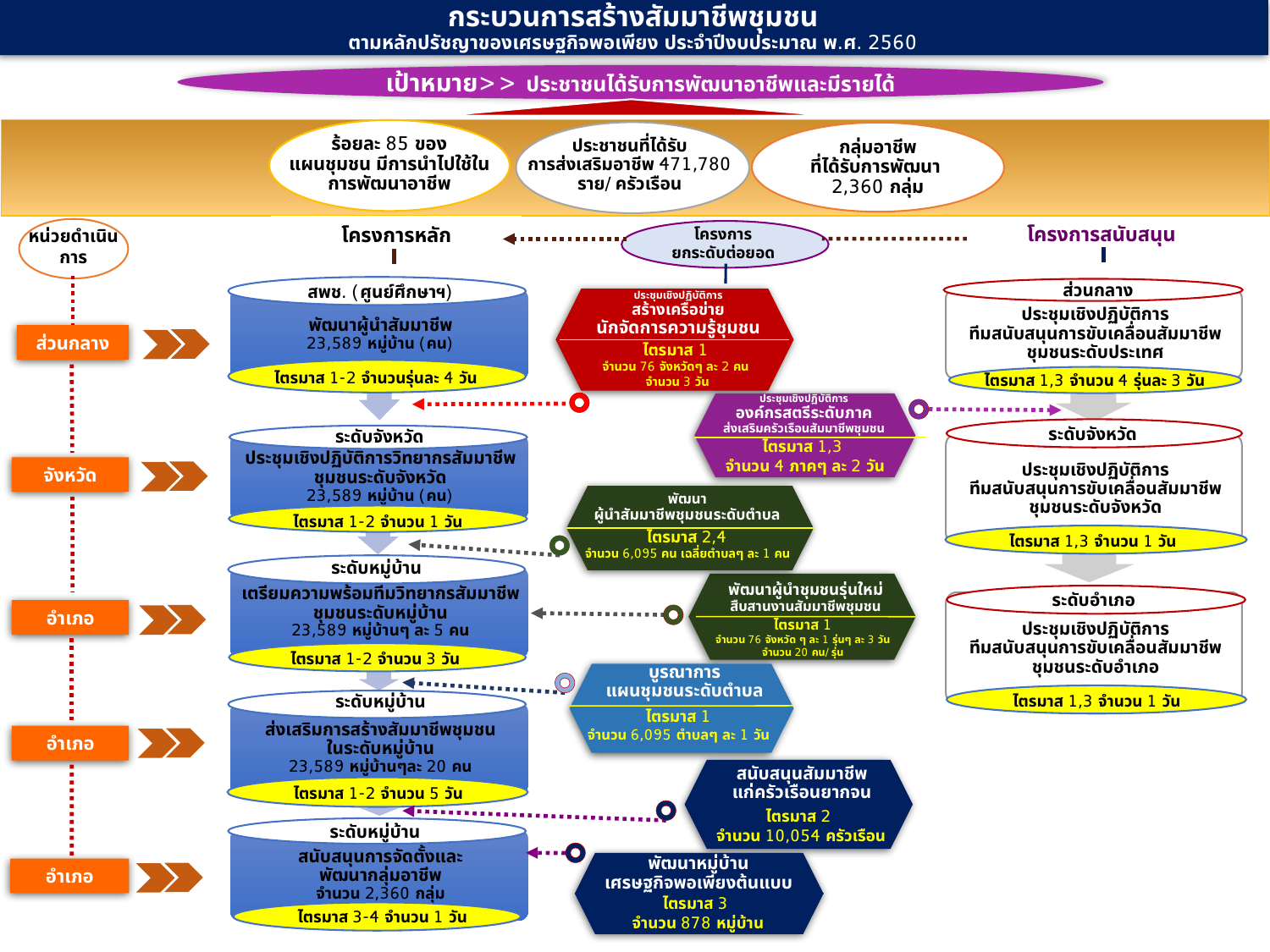

กระบวนการสร้างสัมมาชีพชุมชน
ตามหลักปรัชญาของเศรษฐกิจพอเพียง ประจำปีงบประมาณ พ.ศ. 2560
เป้าหมาย>> ประชาชนได้รับการพัฒนาอาชีพและมีรายได้

ร้อยละ 85 ของ
แผนชุมชน มีการนำไปใช้ในการพัฒนาอาชีพ

ประชาชนที่ได้รับ
การส่งเสริมอาชีพ 471,780 ราย/ครัวเรือน

กลุ่มอาชีพ
ที่ได้รับการพัฒนา
2,360 กลุ่ม
โครงการสนับสนุน
โครงการหลัก
โครงการ
ยกระดับต่อยอด
หน่วยดำเนินการ

ส่วนกลาง
สพช. (ศูนย์ศึกษาฯ)

ประชุมเชิงปฏิบัติการ
ทีมสนับสนุนการขับเคลื่อนสัมมาชีพชุมชนระดับประเทศ

ประชุมเชิงปฏิบัติการ
ทีมสนับสนุนการขับเคลื่อนสัมมาชีพชุมชนระดับจังหวัด

ประชุมเชิงปฏิบัติการ
ทีมสนับสนุนการขับเคลื่อนสัมมาชีพชุมชนระดับอำเภอ

ประชุมเชิงปฏิบัติการ
สร้างเครือข่าย
นักจัดการความรู้ชุมชน

ไตรมาส 1
จำนวน 76 จังหวัดๆ ละ 2 คน
 จำนวน 3 วัน
พัฒนาผู้นำสัมมาชีพ
23,589 หมู่บ้าน (คน)

ประชุมเชิงปฏิบัติการวิทยากรสัมมาชีพชุมชนระดับจังหวัด
23,589 หมู่บ้าน (คน)

เตรียมความพร้อมทีมวิทยากรสัมมาชีพชุมชนระดับหมู่บ้าน
23,589 หมู่บ้านๆ ละ 5 คน

ส่งเสริมการสร้างสัมมาชีพชุมชน
ในระดับหมู่บ้าน
23,589 หมู่บ้านๆละ 20 คน

สนับสนุนการจัดตั้งและ
พัฒนากลุ่มอาชีพ
จำนวน 2,360 กลุ่ม
ส่วนกลาง

ไตรมาส 1-2 จำนวนรุ่นละ 4 วัน
ไตรมาส 1,3 จำนวน 4 รุ่นละ 3 วัน

ประชุมเชิงปฏิบัติการ
องค์กรสตรีระดับภาค
ส่งเสริมครัวเรือนสัมมาชีพชุมชน

ไตรมาส 1,3
จำนวน 4 ภาคๆ ละ 2 วัน

ระดับจังหวัด
ระดับจังหวัด

จังหวัด

พัฒนา
ผู้นำสัมมาชีพชุมชนระดับตำบล

ไตรมาส 2,4
จำนวน 6,095 คน เฉลี่ยตำบลๆ ละ 1 คน
ไตรมาส 1-2 จำนวน 1 วัน

ไตรมาส 1,3 จำนวน 1 วัน

ระดับหมู่บ้าน

พัฒนาผู้นำชุมชนรุ่นใหม่
สืบสานงานสัมมาชีพชุมชน
ไตรมาส 1
จำนวน 76 จังหวัด ๆ ละ 1 รุ่นๆ ละ 3 วัน
จำนวน 20 คน/รุ่น
ระดับอำเภอ

อำเภอ

ไตรมาส 1-2 จำนวน 3 วัน

บูรณาการ
แผนชุมชนระดับตำบล

ไตรมาส 1
จำนวน 6,095 ตำบลๆ ละ 1 วัน

ระดับหมู่บ้าน

ไตรมาส 1,3 จำนวน 1 วัน

อำเภอ

สนับสนุนสัมมาชีพ
แก่ครัวเรือนยากจน

ไตรมาส 2
จำนวน 10,054 ครัวเรือน
ไตรมาส 1-2 จำนวน 5 วัน

ระดับหมู่บ้าน

พัฒนาหมู่บ้าน
เศรษฐกิจพอเพียงต้นแบบ

ไตรมาส 3
จำนวน 878 หมู่บ้าน
อำเภอ

ไตรมาส 3-4 จำนวน 1 วัน